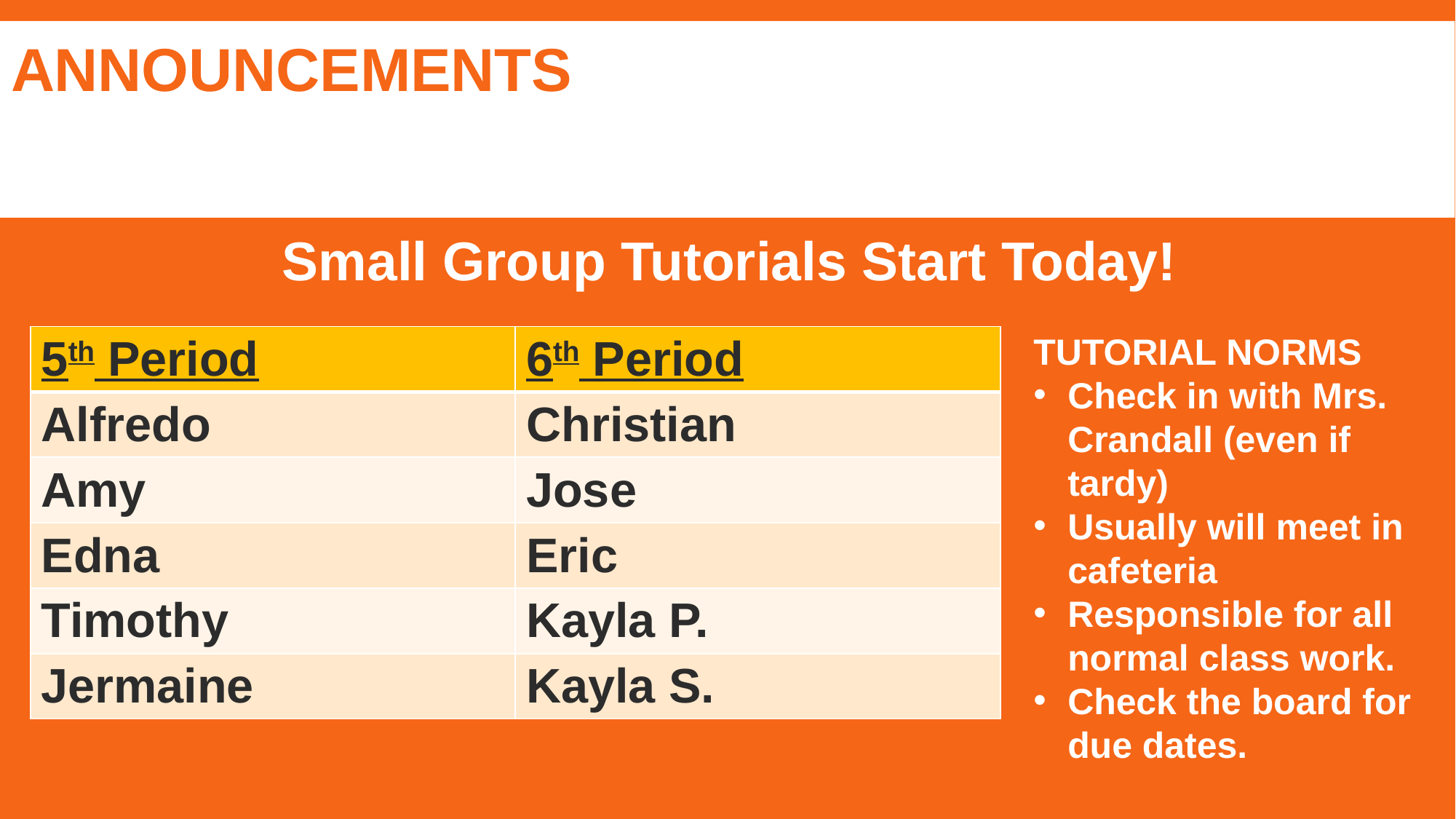

# ANNOUNCEMENTS
Small Group Tutorials Start Today!

TUTORIAL NORMS
Check in with Mrs. Crandall (even if tardy)
Usually will meet in cafeteria
Responsible for all normal class work.
Check the board for due dates.
| 5th Period | 6th Period |
| --- | --- |
| Alfredo | Christian |
| Amy | Jose |
| Edna | Eric |
| Timothy | Kayla P. |
| Jermaine | Kayla S. |